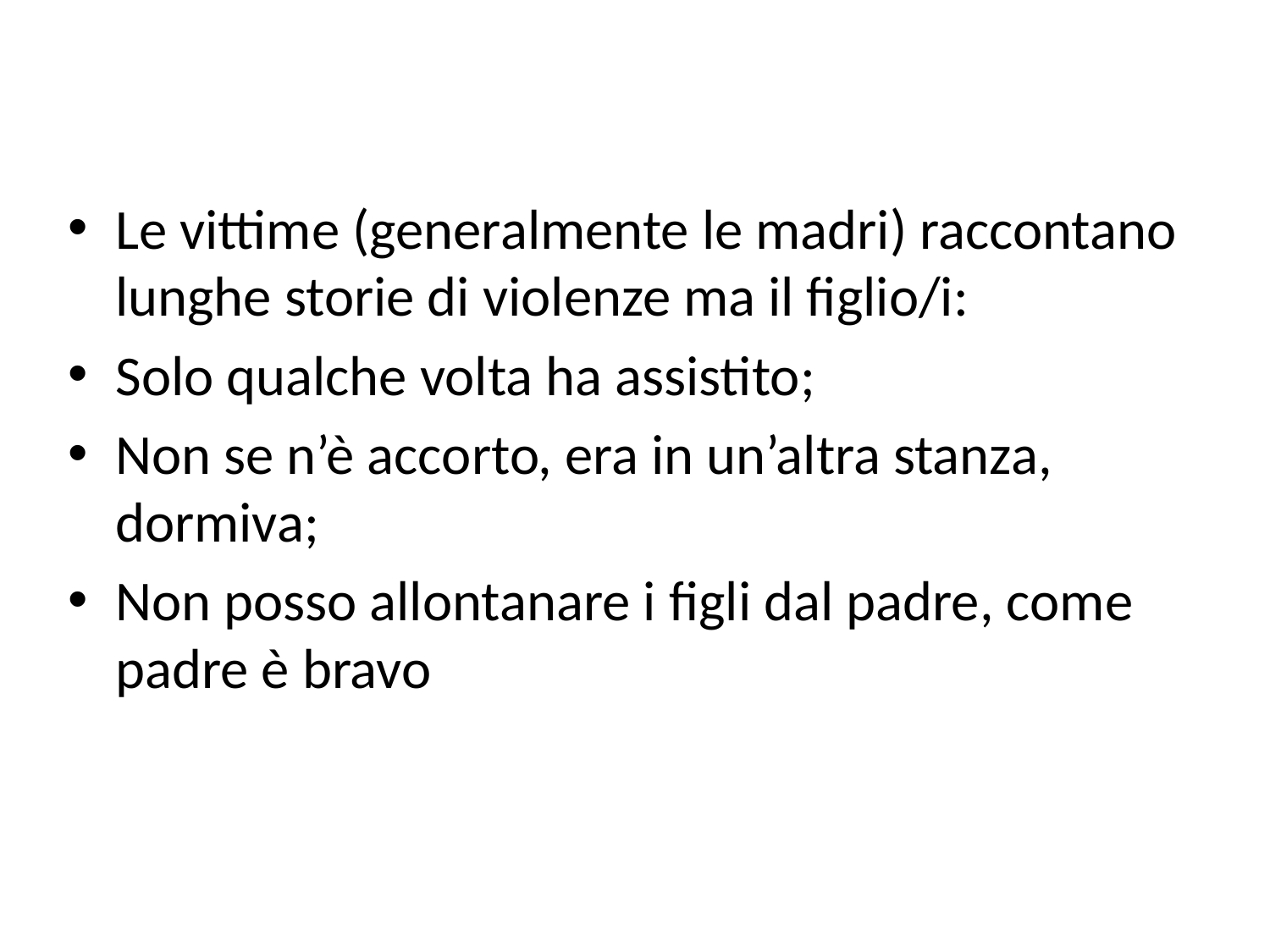

#
Le vittime (generalmente le madri) raccontano lunghe storie di violenze ma il figlio/i:
Solo qualche volta ha assistito;
Non se n’è accorto, era in un’altra stanza, dormiva;
Non posso allontanare i figli dal padre, come padre è bravo